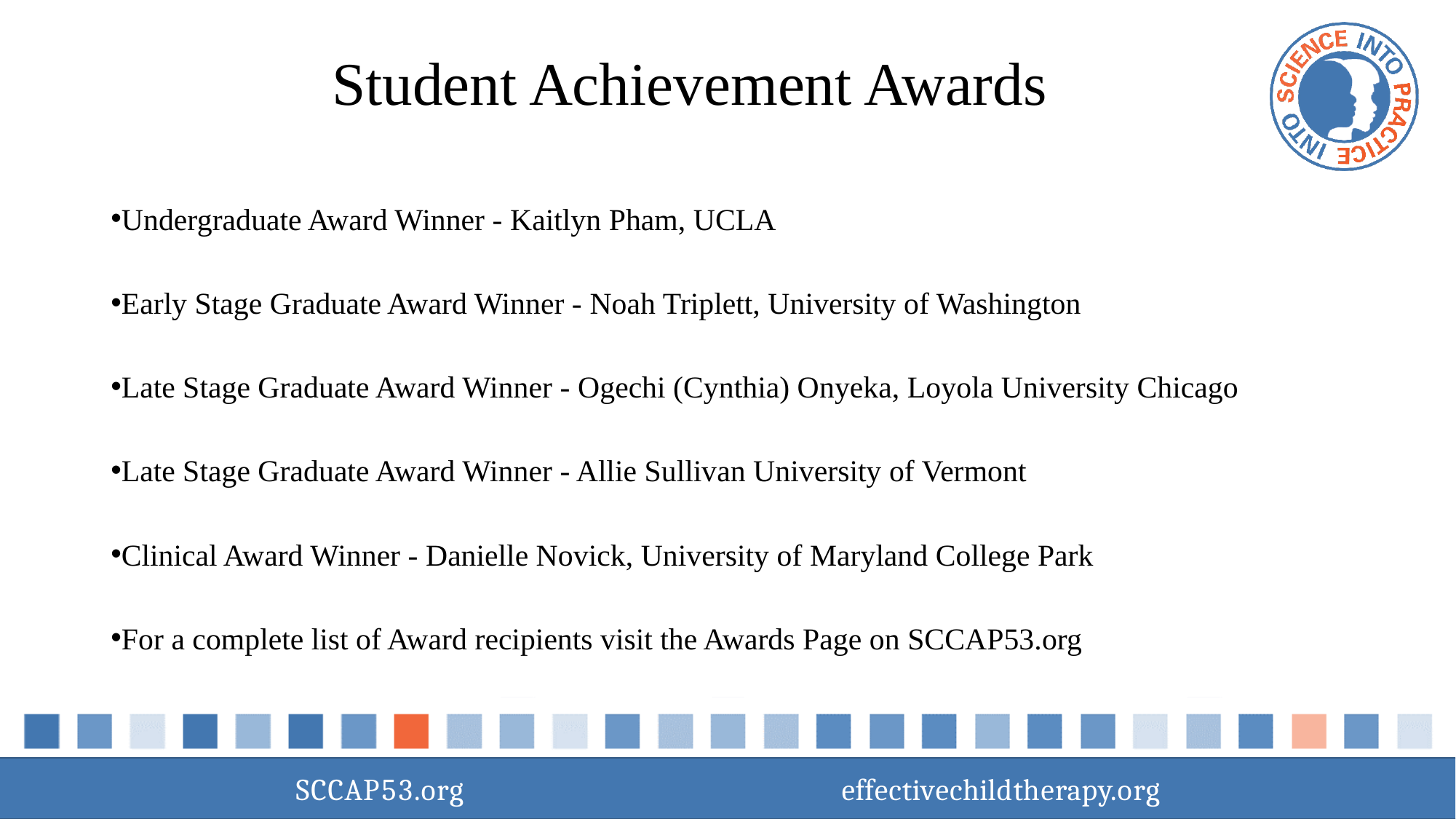

# Student Achievement Awards
Undergraduate Award Winner - Kaitlyn Pham, UCLA

Early Stage Graduate Award Winner - Noah Triplett, University of Washington

Late Stage Graduate Award Winner - Ogechi (Cynthia) Onyeka, Loyola University Chicago

Late Stage Graduate Award Winner - Allie Sullivan University of Vermont

Clinical Award Winner - Danielle Novick, University of Maryland College Park

For a complete list of Award recipients visit the Awards Page on SCCAP53.org